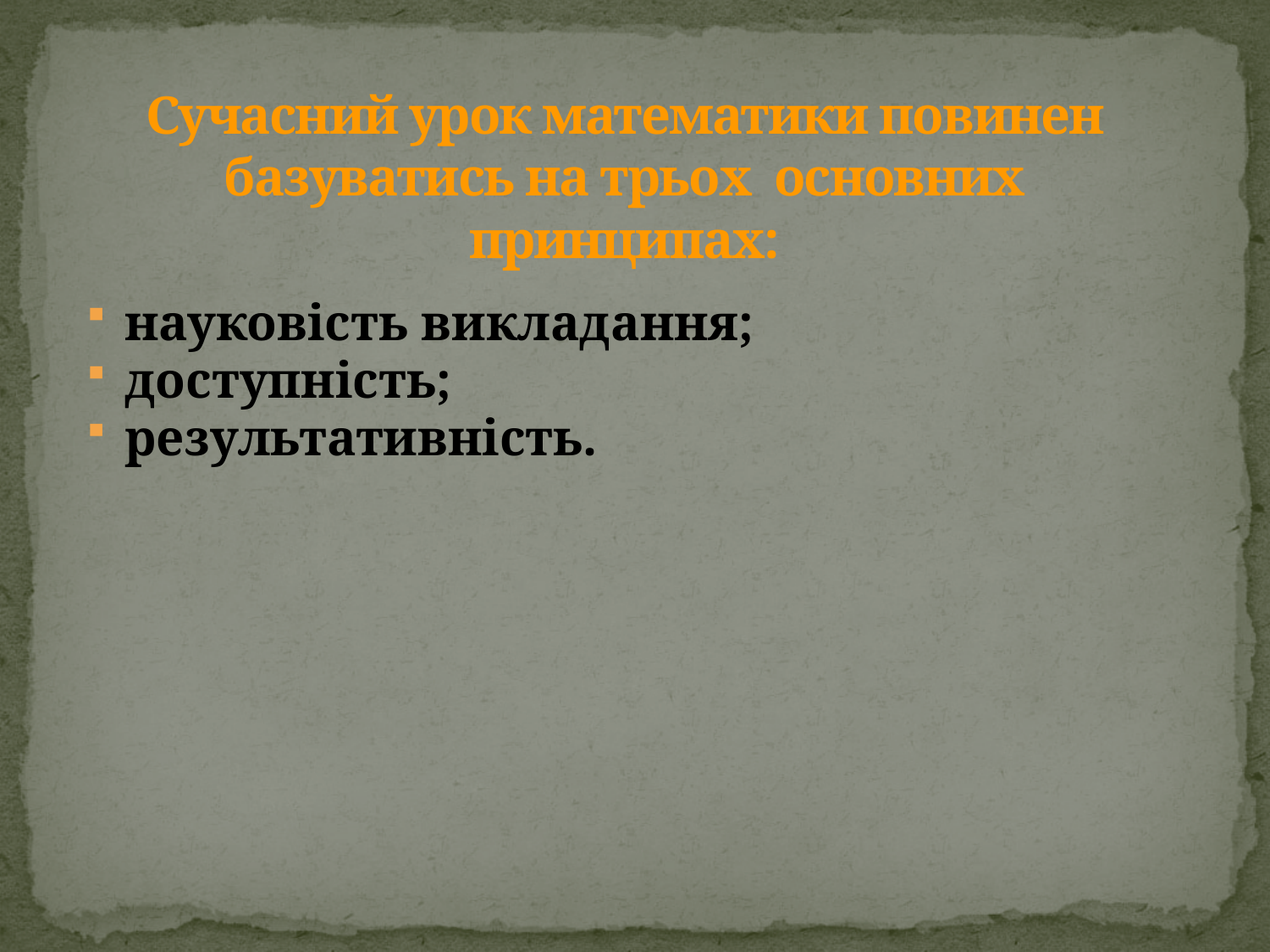

# Сучасний урок математики повинен базуватись на трьох  основних принципах:
науковість викладання;
доступність;
результативність.